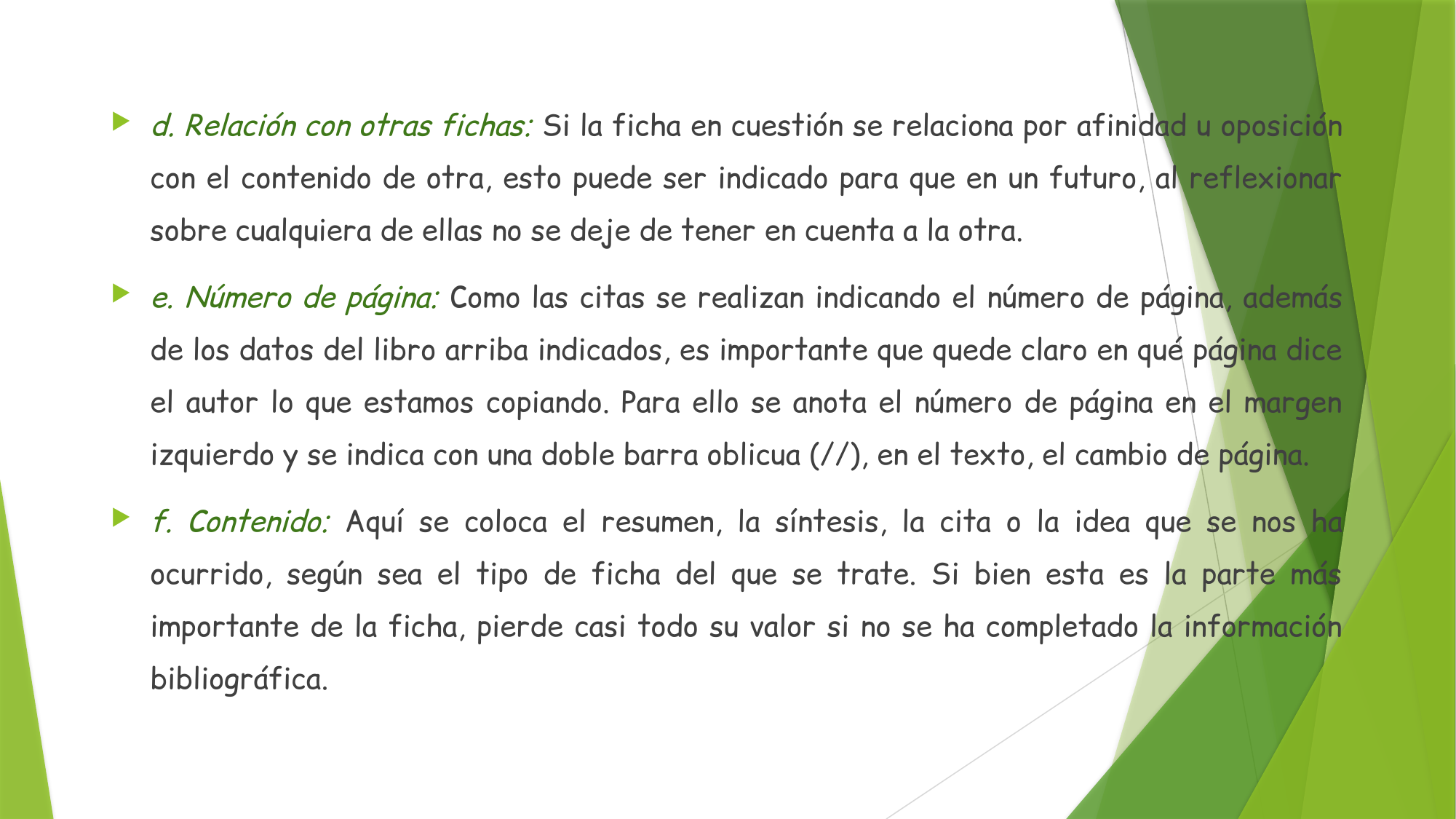

d. Relación con otras fichas: Si la ficha en cuestión se relaciona por afinidad u oposición con el contenido de otra, esto puede ser indicado para que en un futuro, al reflexionar sobre cualquiera de ellas no se deje de tener en cuenta a la otra.
e. Número de página: Como las citas se realizan indicando el número de página, además de los datos del libro arriba indicados, es importante que quede claro en qué página dice el autor lo que estamos copiando. Para ello se anota el número de página en el margen izquierdo y se indica con una doble barra oblicua (//), en el texto, el cambio de página.
f. Contenido: Aquí se coloca el resumen, la síntesis, la cita o la idea que se nos ha ocurrido, según sea el tipo de ficha del que se trate. Si bien esta es la parte más importante de la ficha, pierde casi todo su valor si no se ha completado la información bibliográfica.